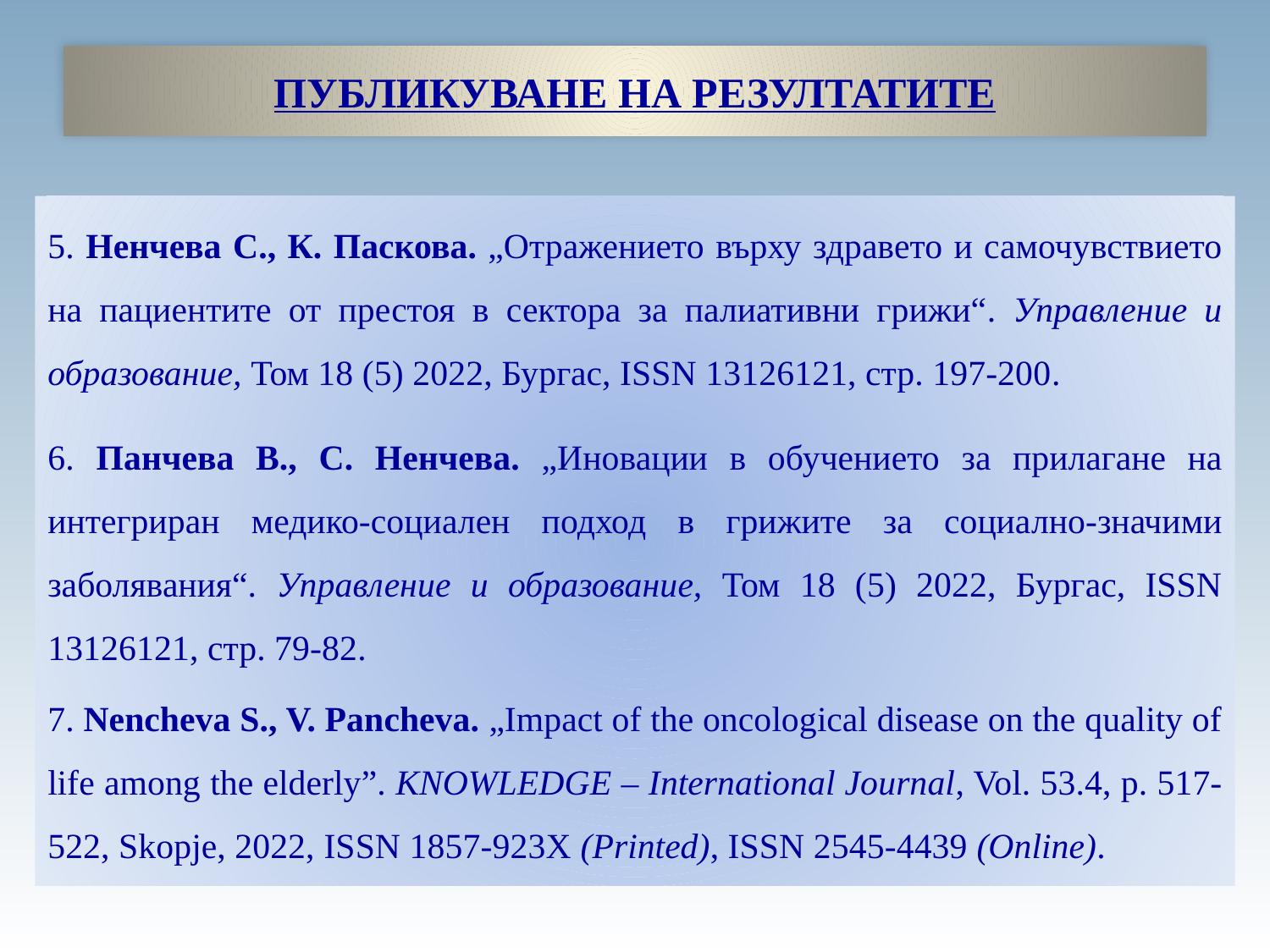

# ПУБЛИКУВАНЕ НА РЕЗУЛТАТИТЕ
5. Ненчева С., К. Паскова. „Отражението върху здравето и самочувствието на пациентите от престоя в сектора за палиативни грижи“. Управление и образование, Том 18 (5) 2022, Бургас, ISSN 13126121, стр. 197-200.
6. Панчева В., С. Ненчева. „Иновации в обучението за прилагане на интегриран медико-социален подход в грижите за социално-значими заболявания“. Управление и образование, Том 18 (5) 2022, Бургас, ISSN 13126121, стр. 79-82.
7. Nencheva S., V. Pancheva. „Impact of the oncological disease on the quality of life among the elderly”. KNOWLEDGE – International Journal, Vol. 53.4, p. 517-522, Skopje, 2022, ISSN 1857-923X (Printed), ISSN 2545-4439 (Online).